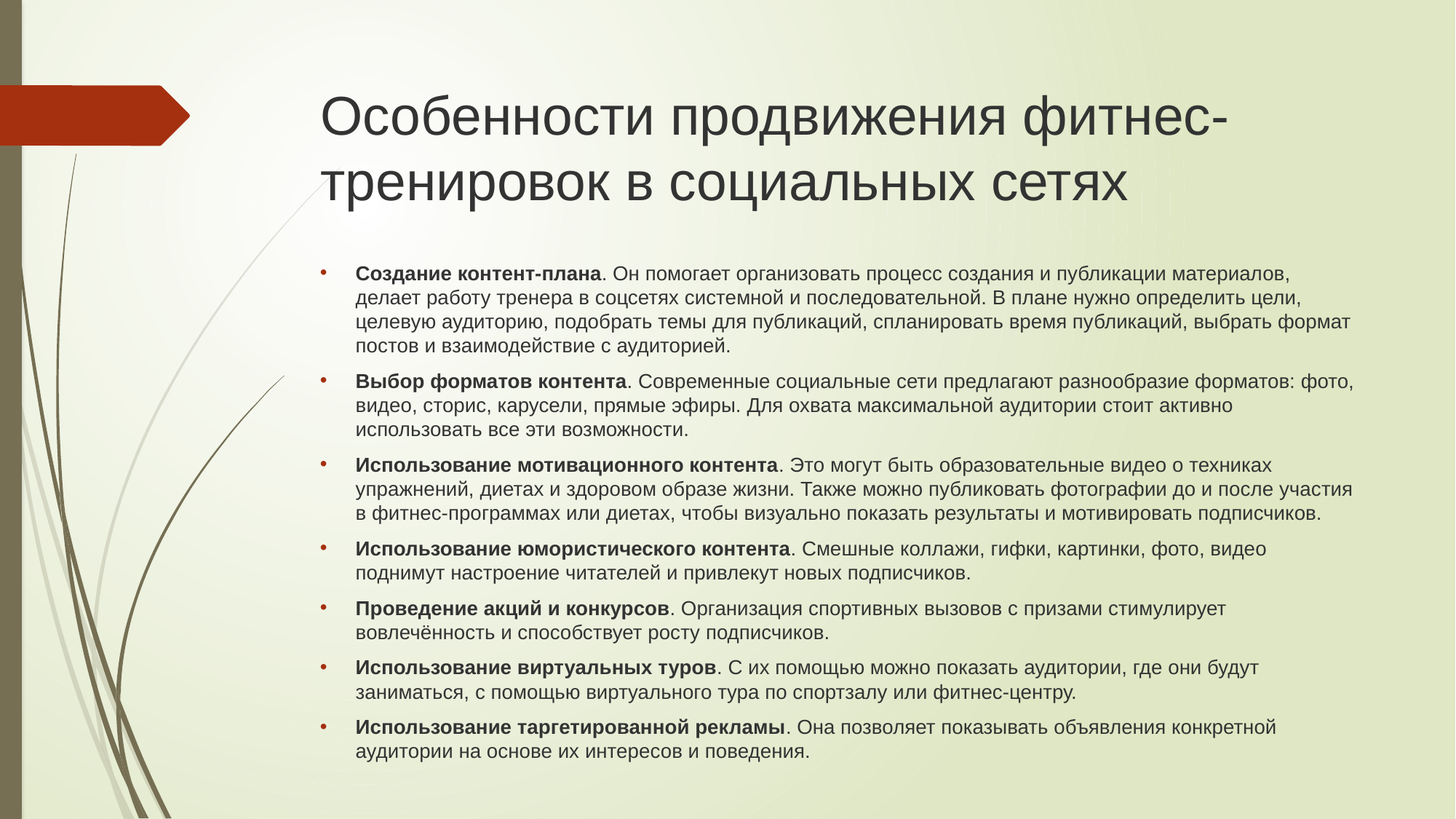

# Особенности продвижения фитнес-тренировок в социальных сетях
Создание контент-плана. Он помогает организовать процесс создания и публикации материалов, делает работу тренера в соцсетях системной и последовательной. В плане нужно определить цели, целевую аудиторию, подобрать темы для публикаций, спланировать время публикаций, выбрать формат постов и взаимодействие с аудиторией.
Выбор форматов контента. Современные социальные сети предлагают разнообразие форматов: фото, видео, сторис, карусели, прямые эфиры. Для охвата максимальной аудитории стоит активно использовать все эти возможности.
Использование мотивационного контента. Это могут быть образовательные видео о техниках упражнений, диетах и здоровом образе жизни. Также можно публиковать фотографии до и после участия в фитнес-программах или диетах, чтобы визуально показать результаты и мотивировать подписчиков.
Использование юмористического контента. Смешные коллажи, гифки, картинки, фото, видео поднимут настроение читателей и привлекут новых подписчиков.
Проведение акций и конкурсов. Организация спортивных вызовов с призами стимулирует вовлечённость и способствует росту подписчиков.
Использование виртуальных туров. С их помощью можно показать аудитории, где они будут заниматься, с помощью виртуального тура по спортзалу или фитнес-центру.
Использование таргетированной рекламы. Она позволяет показывать объявления конкретной аудитории на основе их интересов и поведения.